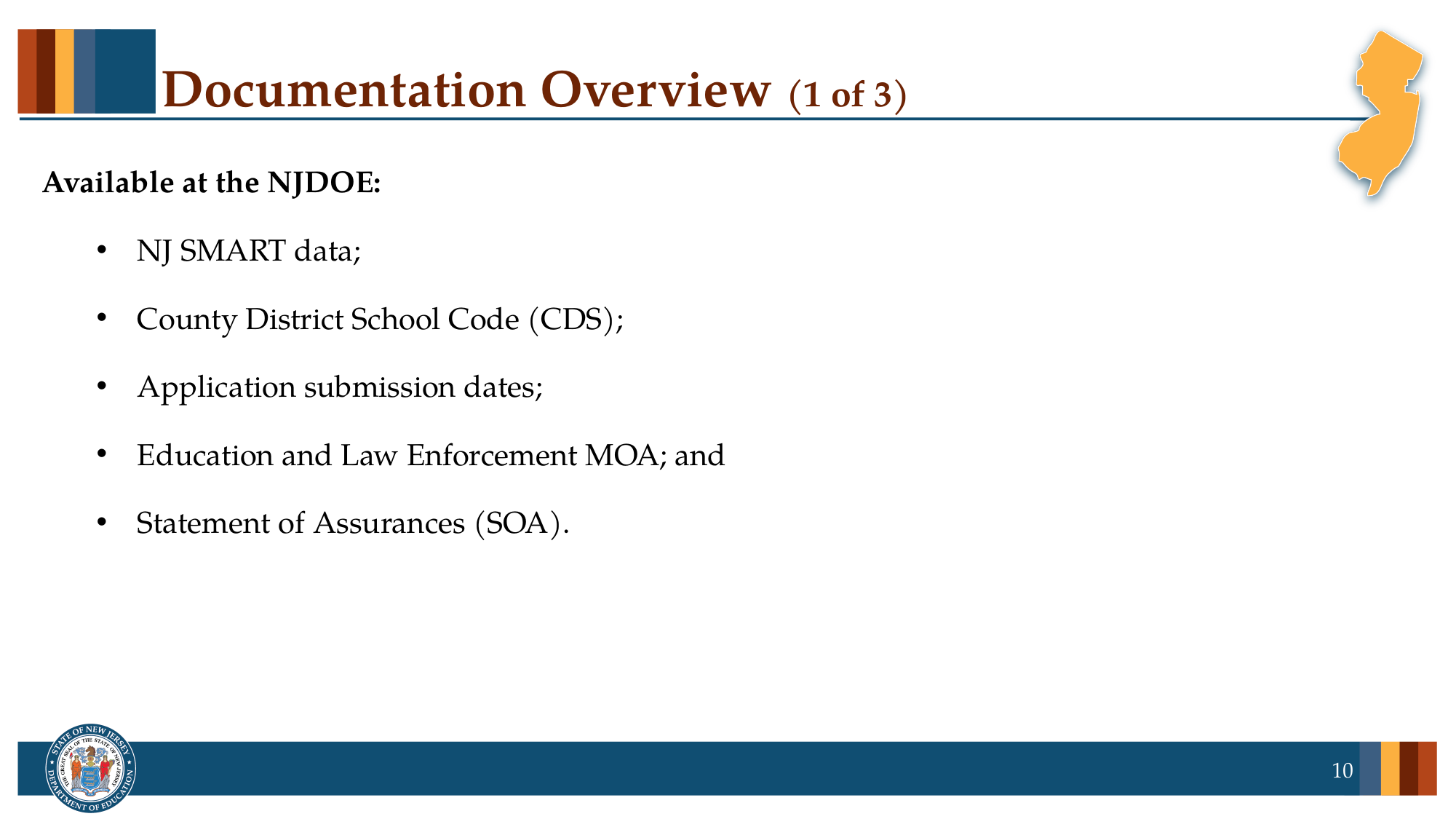

# Documentation Overview (1 of 3)
Available at the NJDOE:
NJ SMART data;
County District School Code (CDS);
Application submission dates;
Education and Law Enforcement MOA; and
Statement of Assurances (SOA).
10